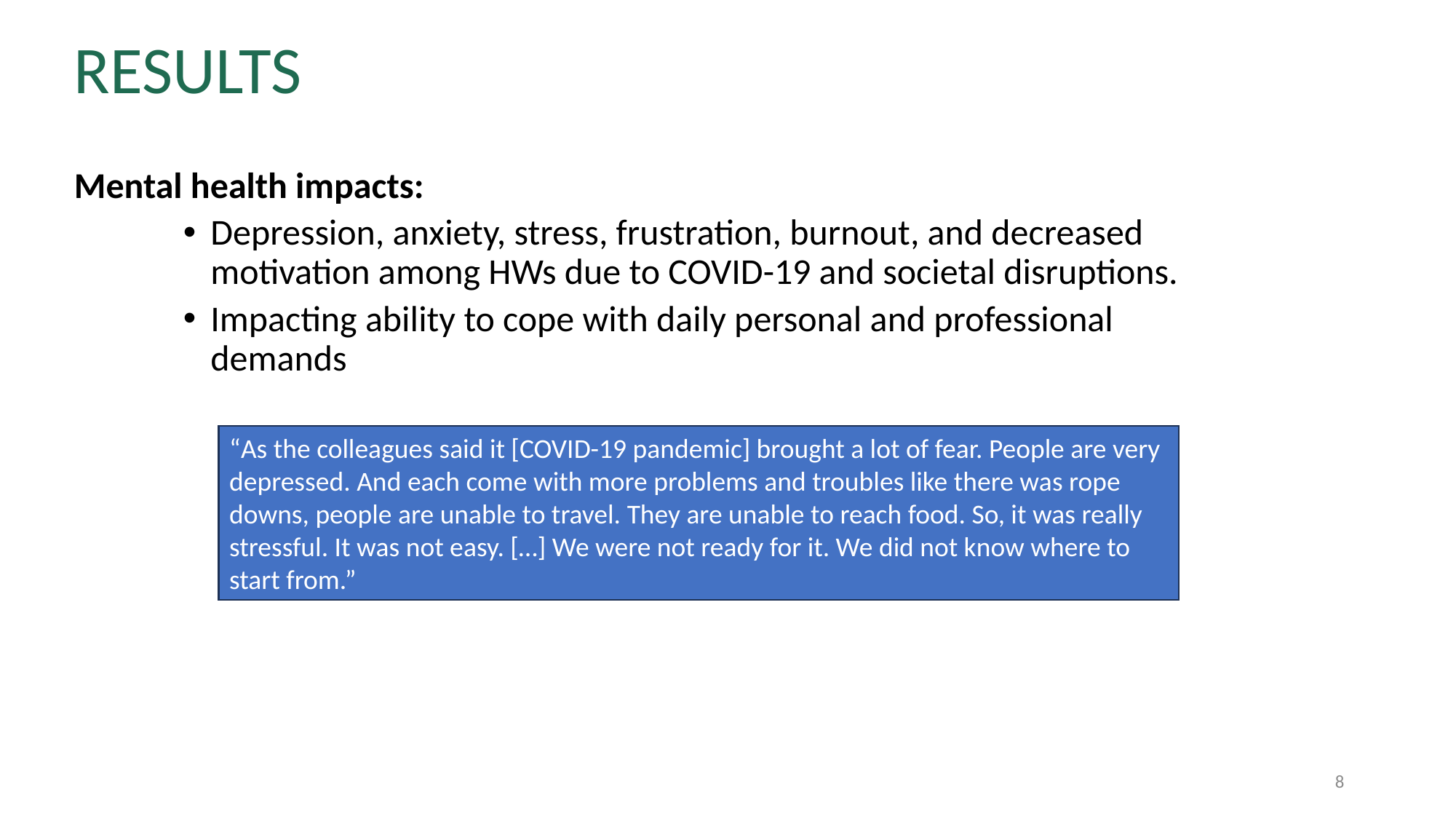

# RESULTS
Mental health impacts:
Depression, anxiety, stress, frustration, burnout, and decreased motivation among HWs due to COVID-19 and societal disruptions.
Impacting ability to cope with daily personal and professional demands
“As the colleagues said it [COVID-19 pandemic] brought a lot of fear. People are very depressed. And each come with more problems and troubles like there was rope downs, people are unable to travel. They are unable to reach food. So, it was really stressful. It was not easy. […] We were not ready for it. We did not know where to start from.”
8